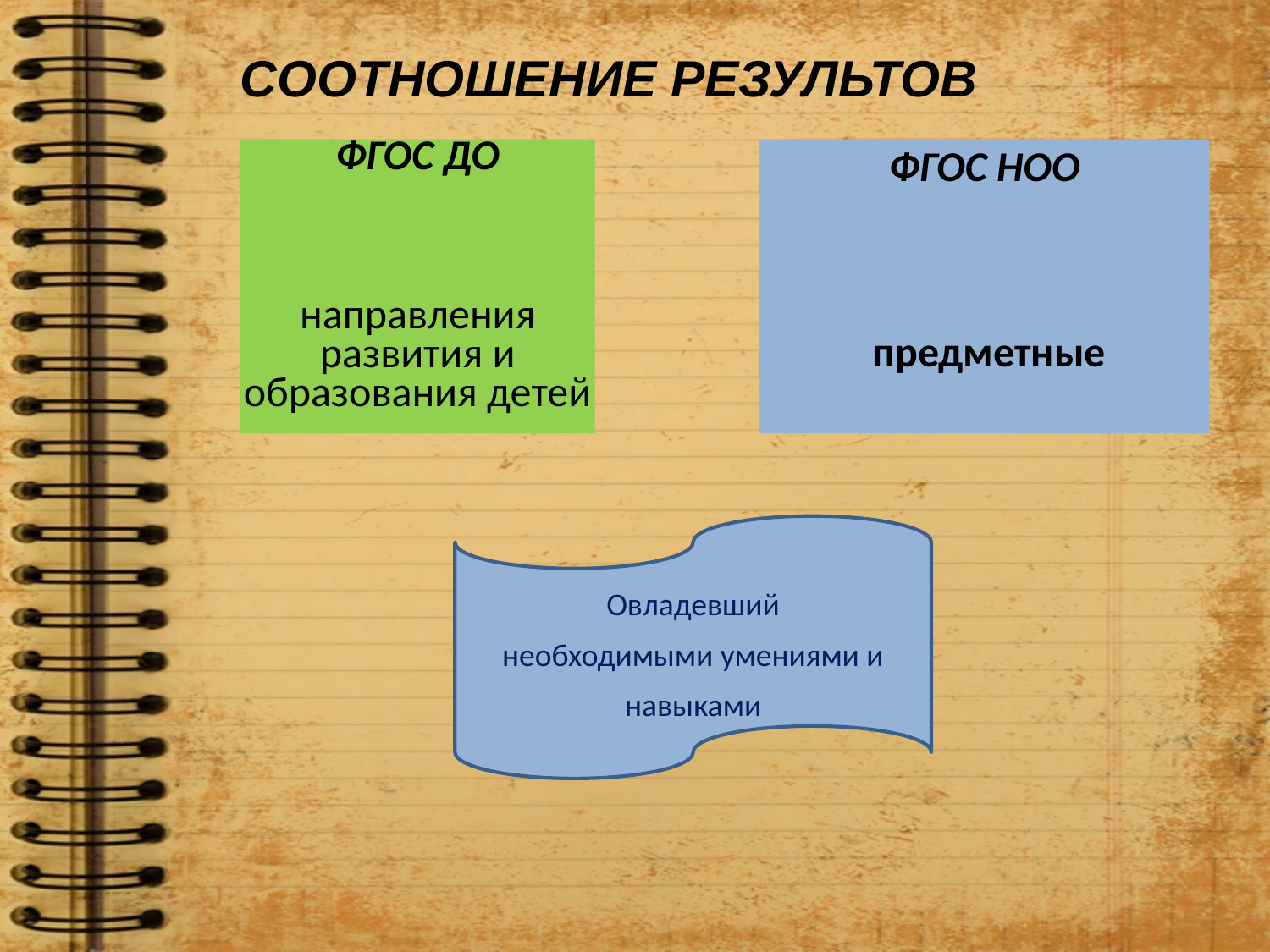

СООТНОШЕНИЕ РЕЗУЛЬТОВ
ФГОС ДО

направления развития и образования детей
ФГОС НОО

 предметные
Овладевший
необходимыми умениями и навыками